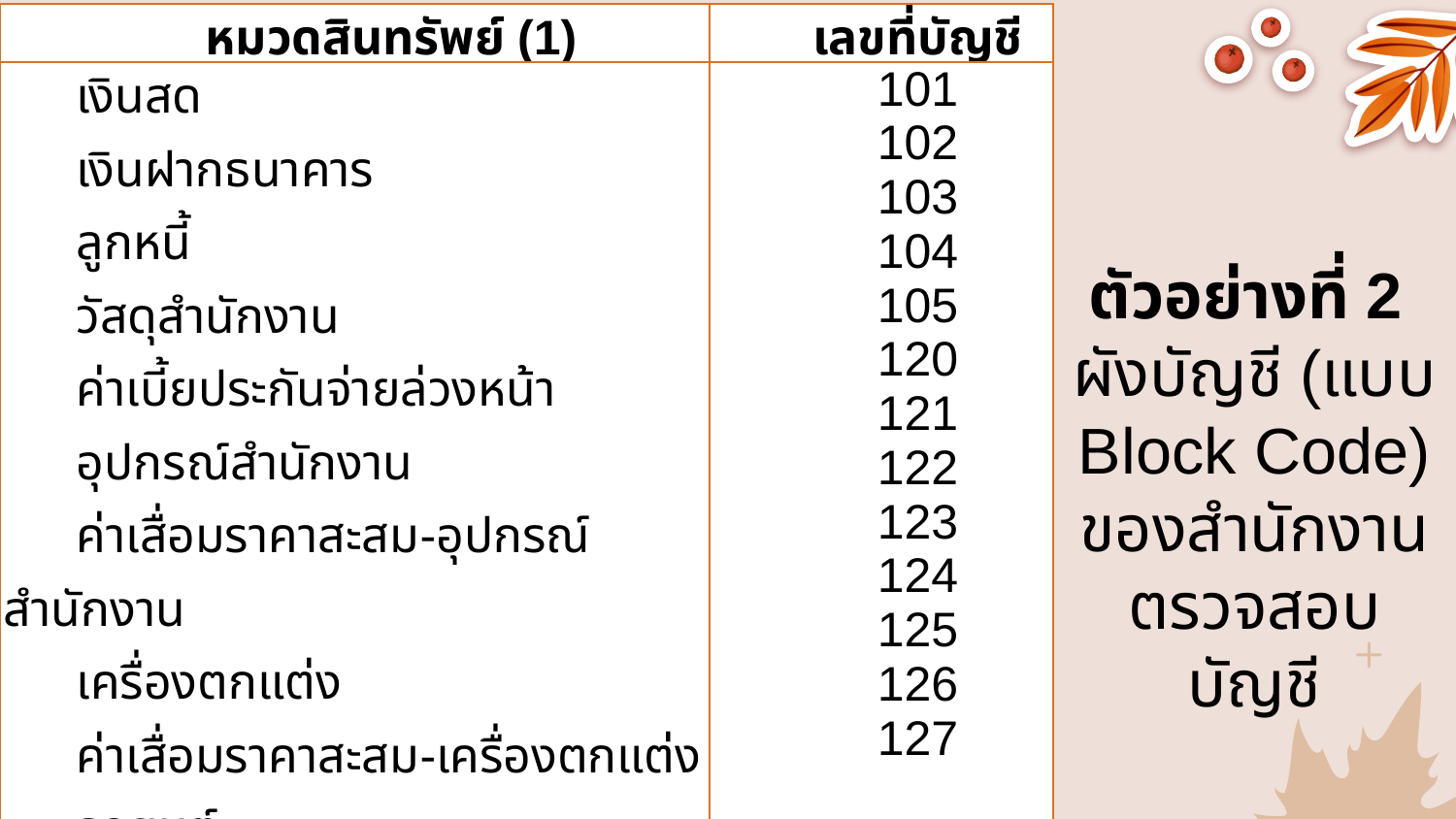

| หมวดสินทรัพย์ (1) | เลขที่บัญชี |
| --- | --- |
| เงินสด เงินฝากธนาคาร ลูกหนี้ วัสดุสำนักงาน ค่าเบี้ยประกันจ่ายล่วงหน้า อุปกรณ์สำนักงาน ค่าเสื่อมราคาสะสม-อุปกรณ์สำนักงาน เครื่องตกแต่ง ค่าเสื่อมราคาสะสม-เครื่องตกแต่ง รถยนต์ ค่าเสื่อมราคาสะสม-รถยนต์ อาคาร ค่าเสื่อมราคาสะสม-อาคาร | 101 102 103 104 105 120 121 122 123 124 125 126 127 |
ตัวอย่างที่ 2  ผังบัญชี (แบบ Block Code) ของสำนักงานตรวจสอบบัญชี